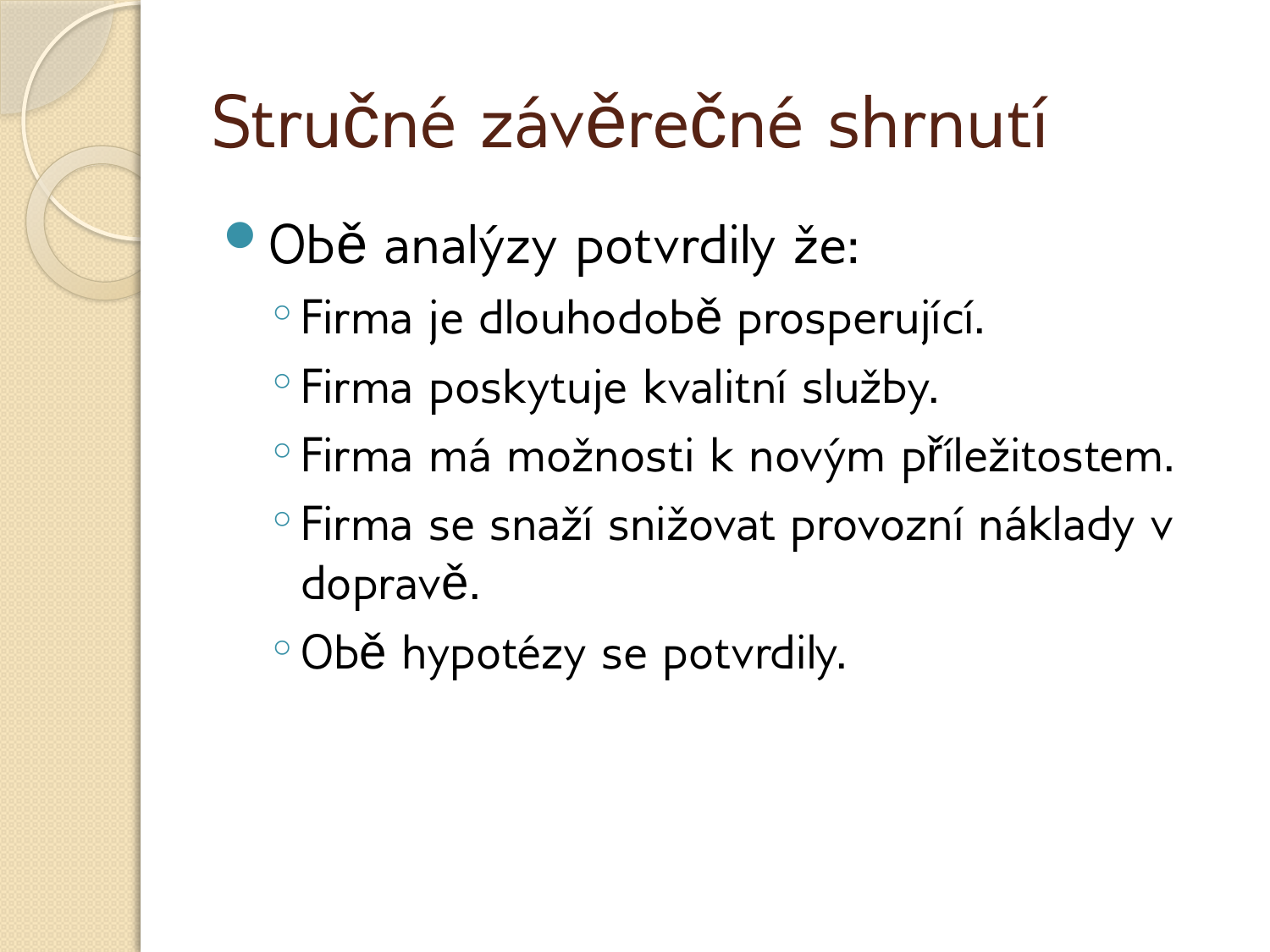

# Stručné závěrečné shrnutí
Obě analýzy potvrdily že:
Firma je dlouhodobě prosperující.
Firma poskytuje kvalitní služby.
Firma má možnosti k novým příležitostem.
Firma se snaží snižovat provozní náklady v dopravě.
Obě hypotézy se potvrdily.